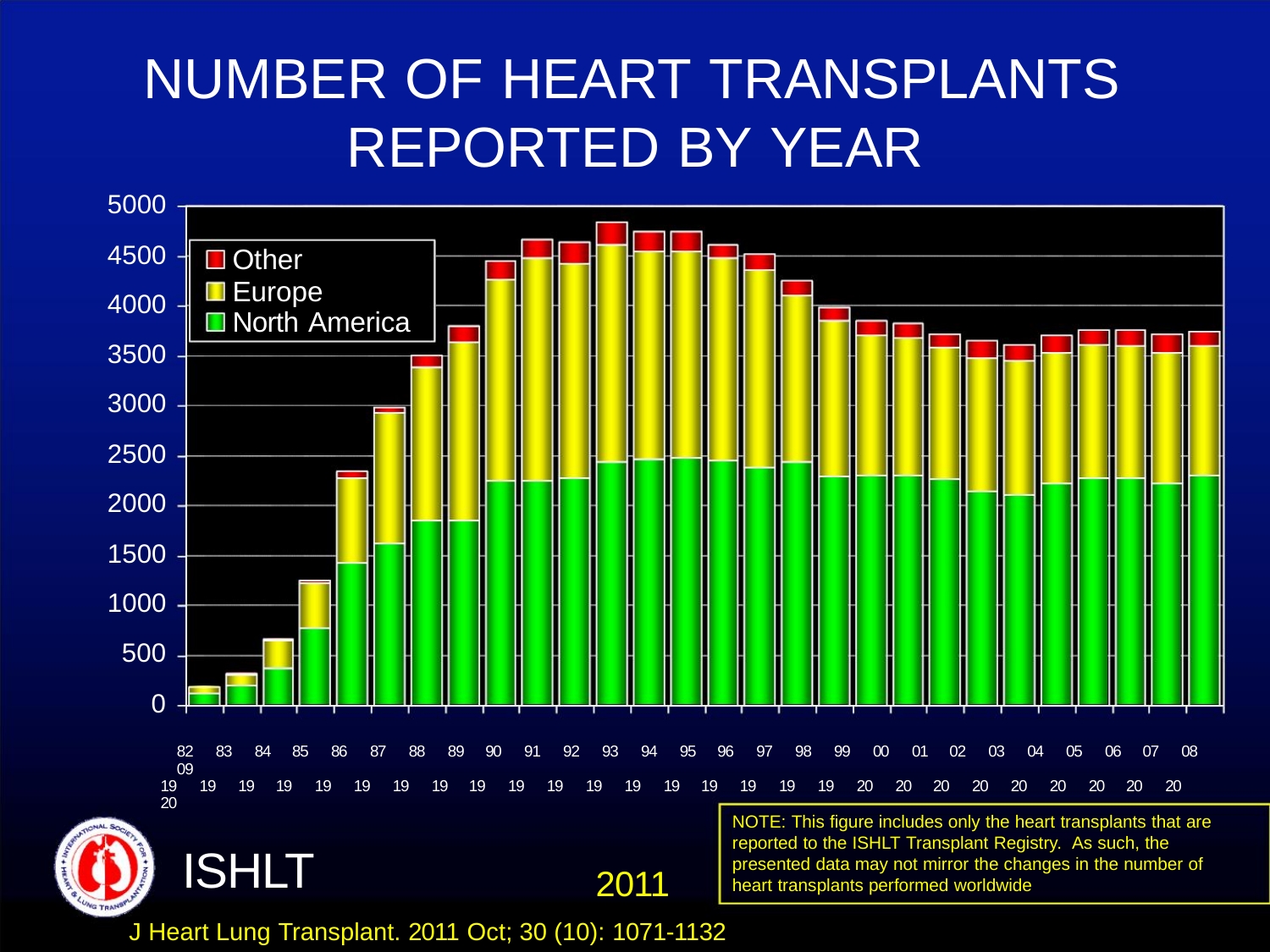

NUMBER OF HEART TRANSPLANTS
REPORTED BY YEAR
5000
4500
4000
3500
3000
2500
2000
1500
1000
500
Other
Europe
North America
0
82 83 84 85 86 87 88 89 90 91 92 93 94 95 96 97 98 99 00 01 02 03 04 05 06 07 08 09
19 19 19 19 19 19 19 19 19 19 19 19 19 19 19 19 19 19 20 20 20 20 20 20 20 20 20 20
NOTE: This figure includes only the heart transplants that are
reported to the ISHLT Transplant Registry. As such, the
presented data may not mirror the changes in the number of
heart transplants performed worldwide
ISHLT
2011
J Heart Lung Transplant. 2011 Oct; 30 (10): 1071-1132